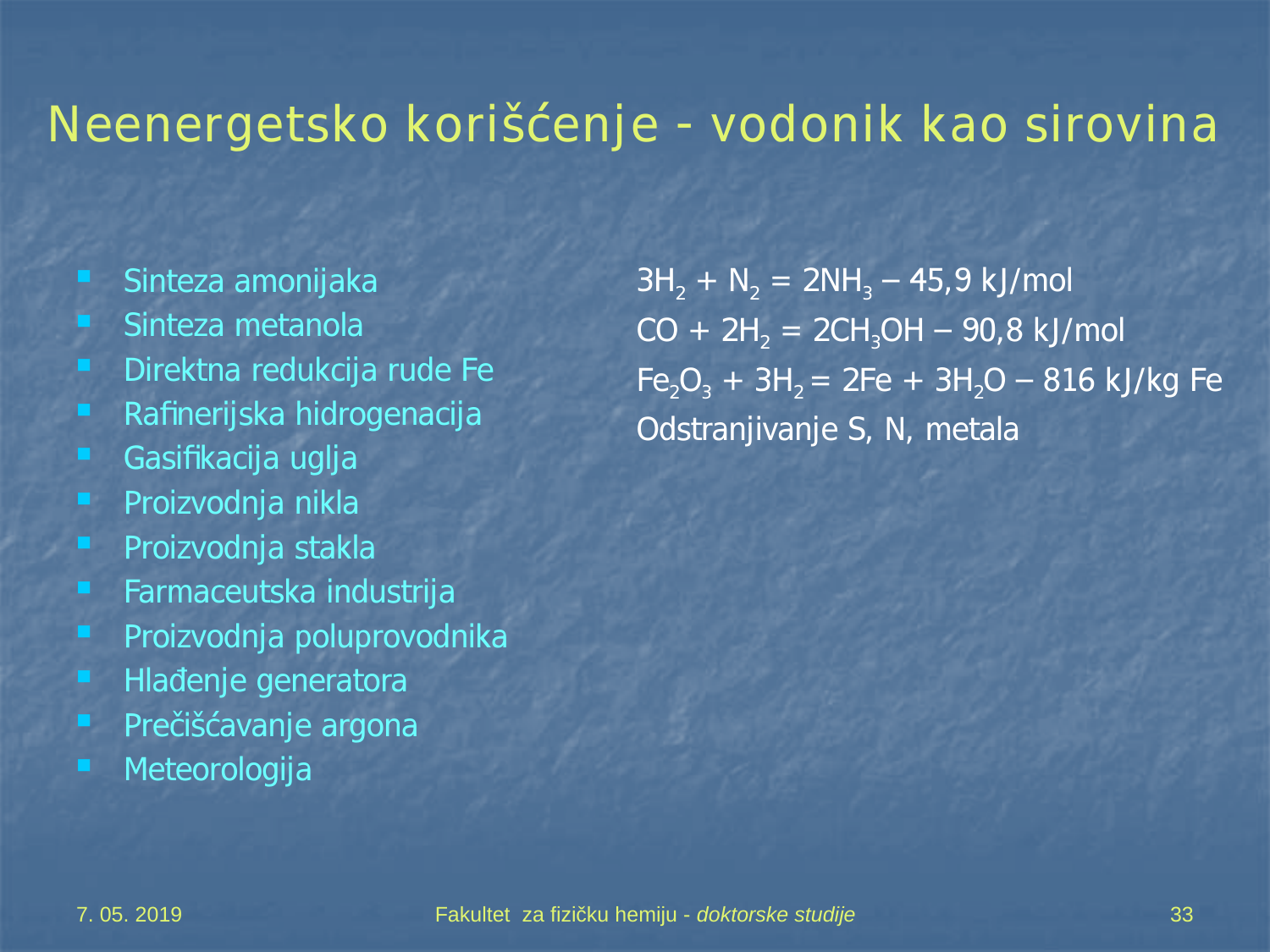

# Neenergetsko korišćenje - vodonik kao sirovina
Sinteza amonijaka
Sinteza metanola
Direktna redukcija rude Fe
Rafinerijska hidrogenacija
Gasifikacija uglja
Proizvodnja nikla
Proizvodnja stakla
Farmaceutska industrija
Proizvodnja poluprovodnika
Hlađenje generatora
Prečišćavanje argona
Meteorologija

3H2 + N2 = 2NH3 – 45,9 kJ/mol
CO + 2H2 = 2CH3OH – 90,8 kJ/mol
Fe2O3 + 3H2 = 2Fe + 3H2O – 816 kJ/kg Fe
Odstranjivanje S, N, metala

7. 05. 2019
Fakultet  za fizičku hemiju - doktorske studije
33